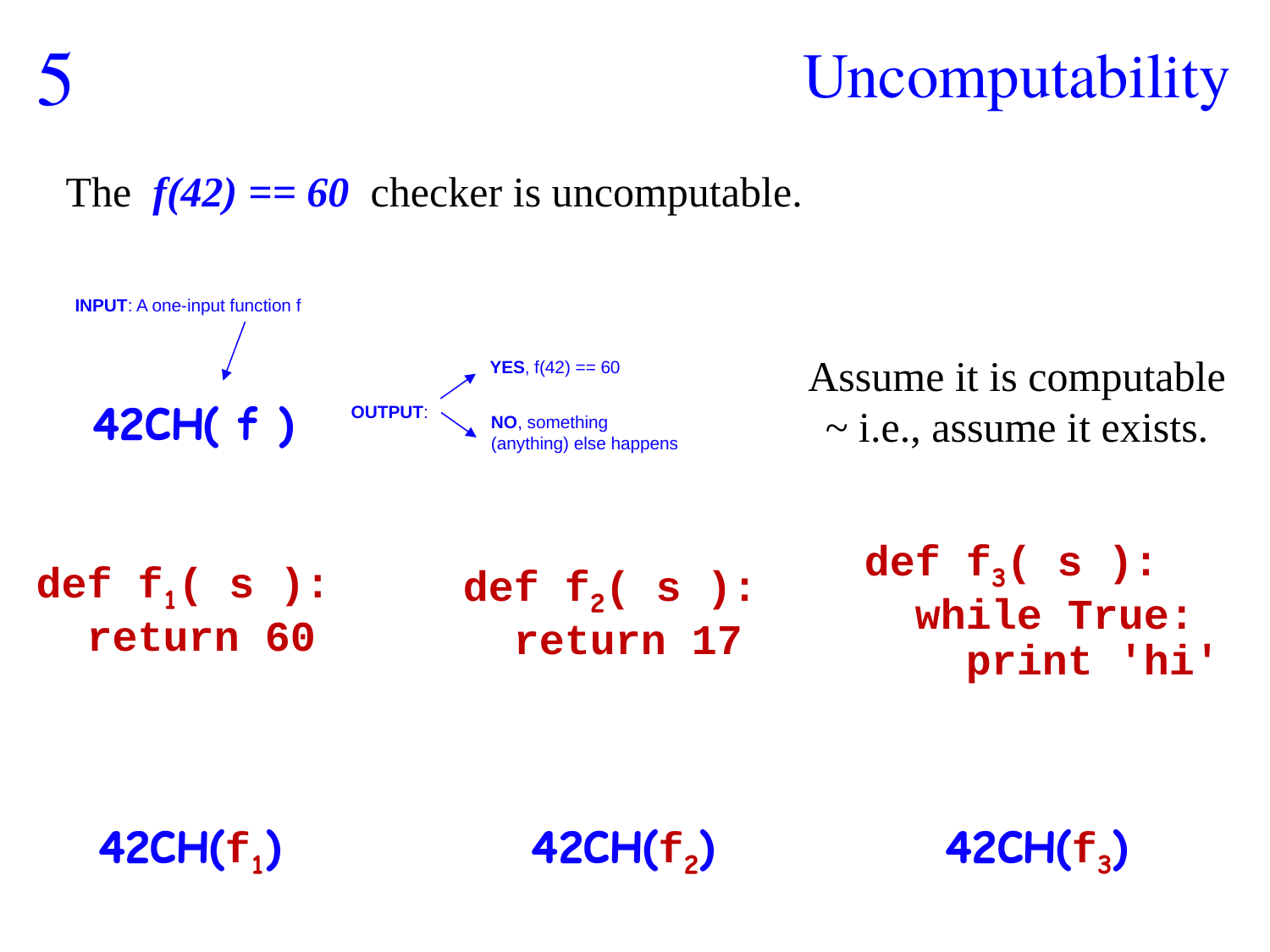

5
Uncomputability
The  f(42) == 60  checker is uncomputable.
INPUT: A one-input function f

Assume it is computable ~ i.e., assume it exists.
YES, f(42) == 60

42CH( f )
OUTPUT:
NO, something  (anything) else happens

def f3( s ):
  while True:
    print 'hi'
def f1( s ):
  return 60
def f2( s ):
  return 17
42CH(f1)
42CH(f2)
42CH(f3)